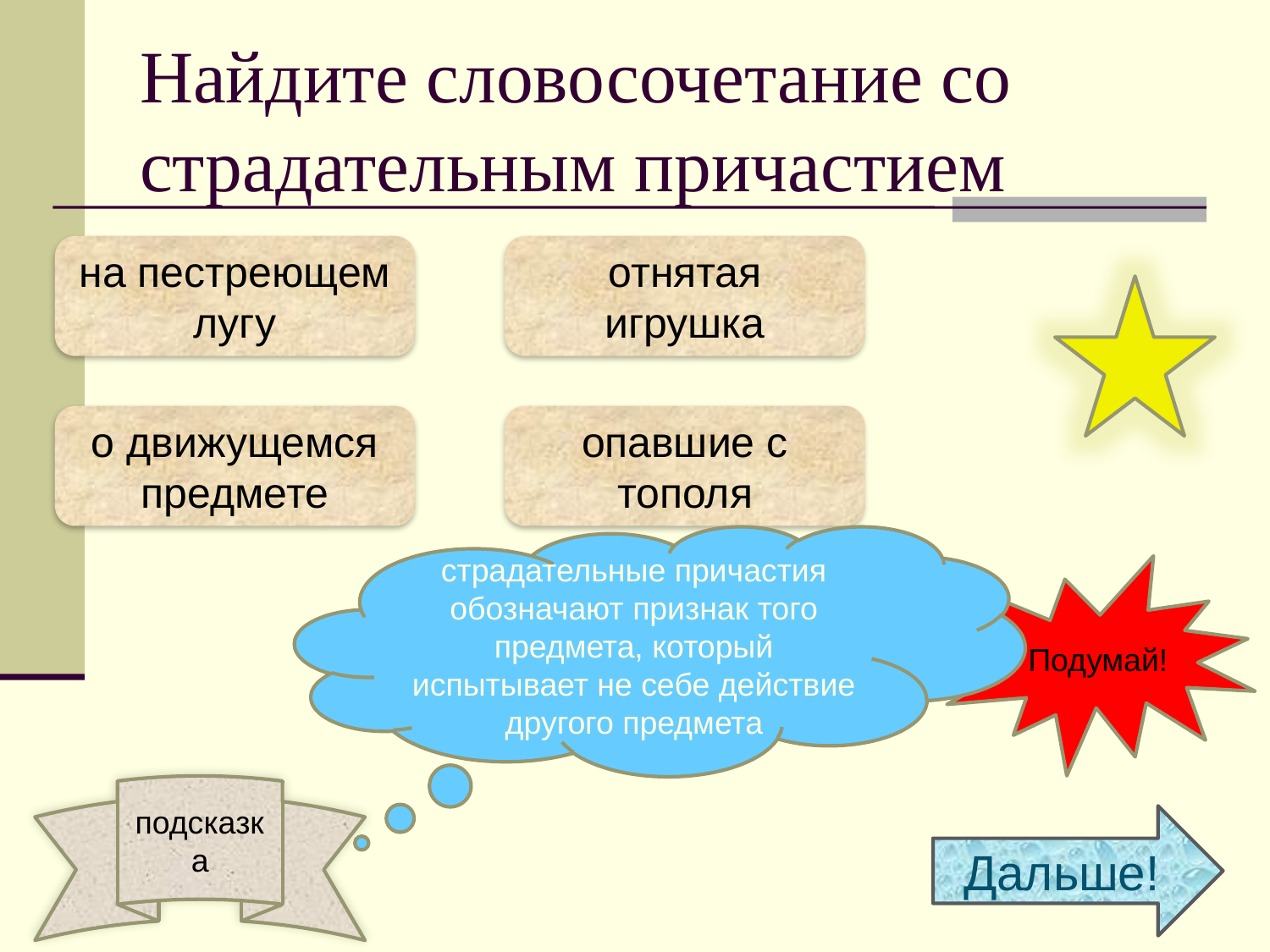

# Найдите словосочетание со страдательным причастием
на пестреющем лугу
отнятая игрушка

о движущемся предмете
опавшие с тополя
страдательные причастия обозначают признак того предмета, который испытывает не себе действие другого предмета
Подумай!
подсказка
Дальше!